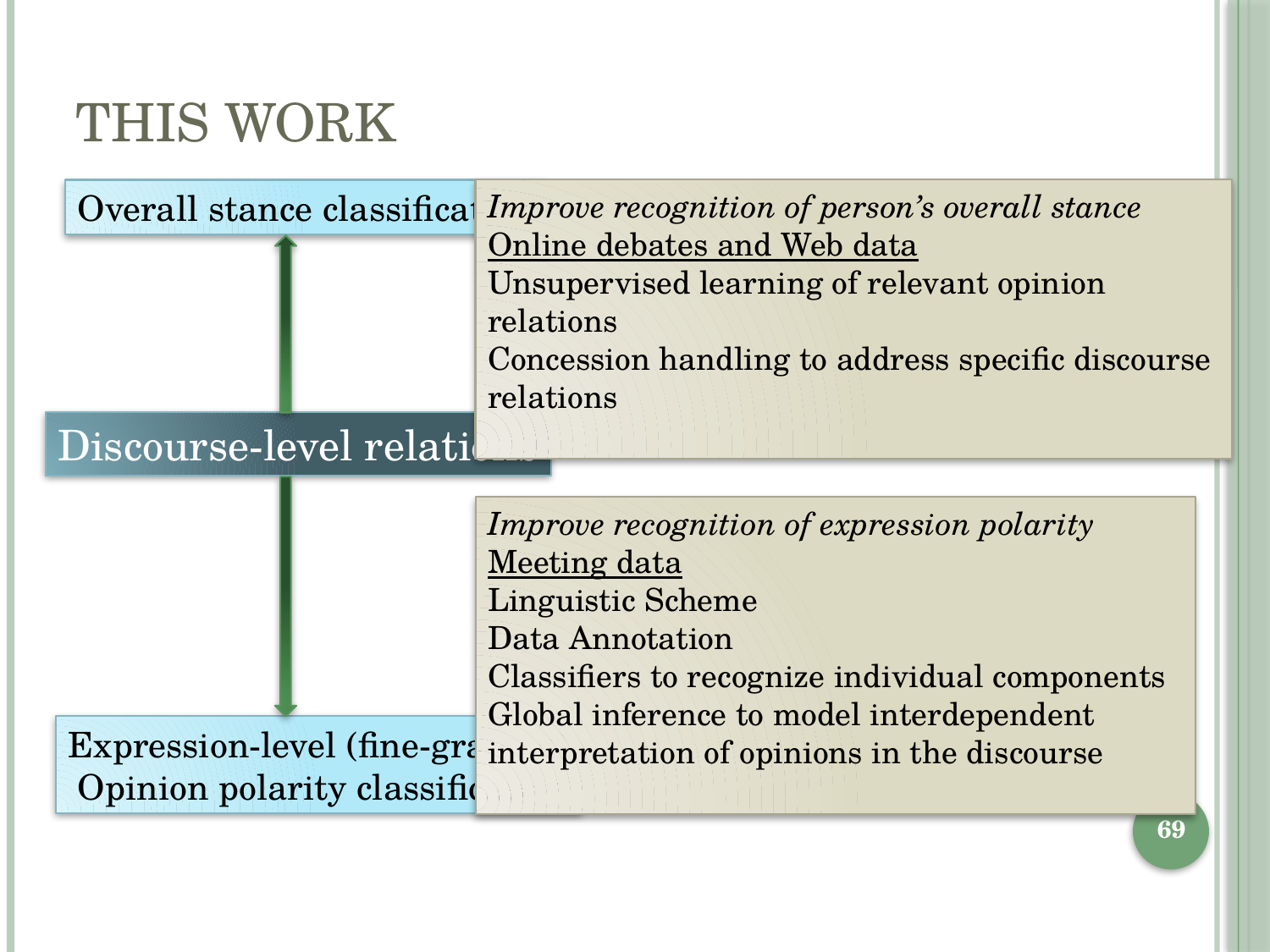

# This work
Overall stance classification
Improve recognition of person’s overall stance
Online debates and Web data
Unsupervised learning of relevant opinion relations
Concession handling to address specific discourse relations

Discourse-level relations

Improve recognition of expression polarity
Meeting data
Linguistic Scheme
Data Annotation
Classifiers to recognize individual components
Global inference to model interdependent interpretation of opinions in the discourse

Expression-level (fine-grained)
 Opinion polarity classification
69